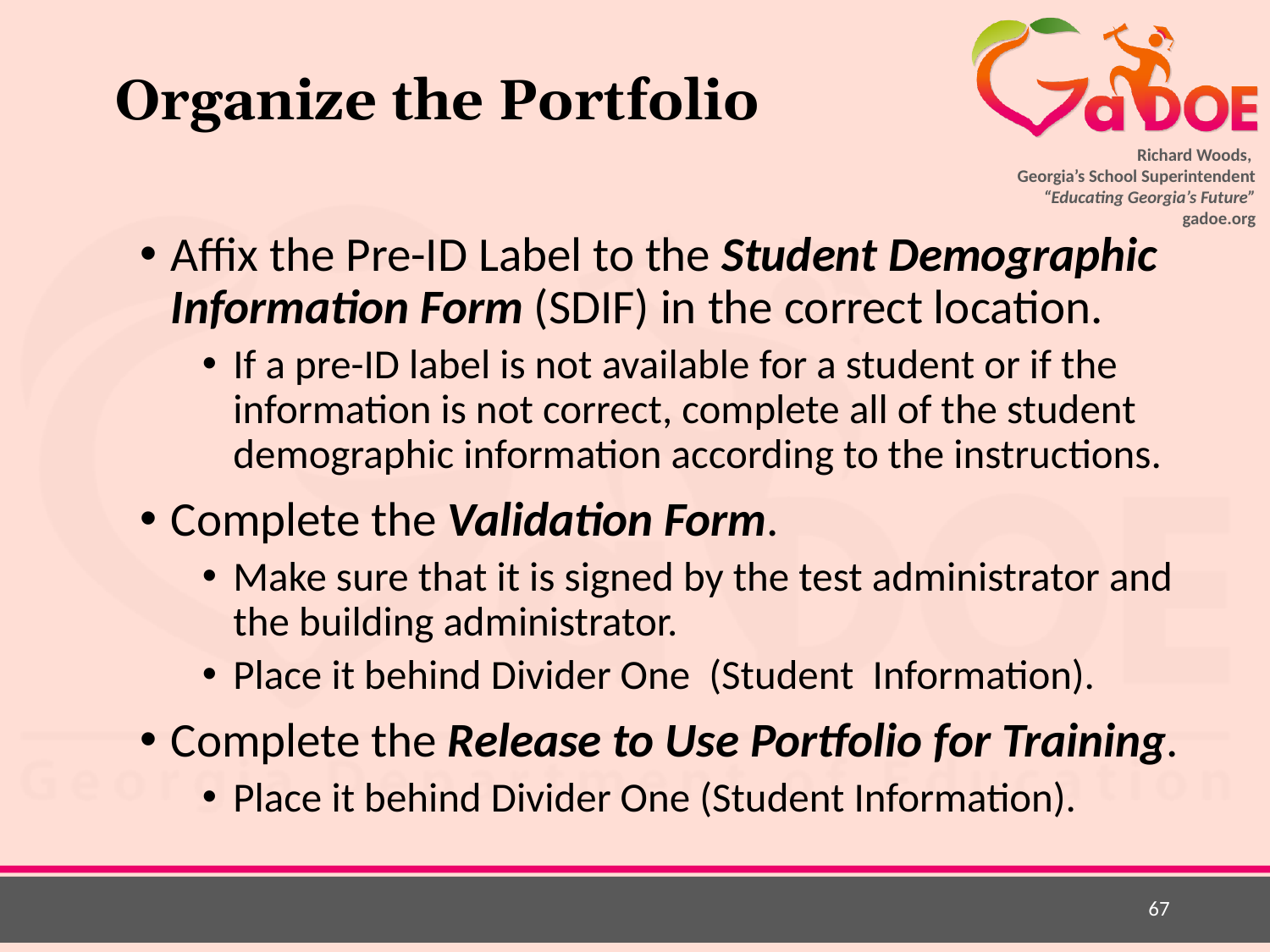

# Organize the Portfolio
Affix the Pre-ID Label to the Student Demographic Information Form (SDIF) in the correct location.
If a pre-ID label is not available for a student or if the information is not correct, complete all of the student demographic information according to the instructions.
Complete the Validation Form.
Make sure that it is signed by the test administrator and the building administrator.
Place it behind Divider One  (Student  Information).
Complete the Release to Use Portfolio for Training.
Place it behind Divider One (Student Information).

67